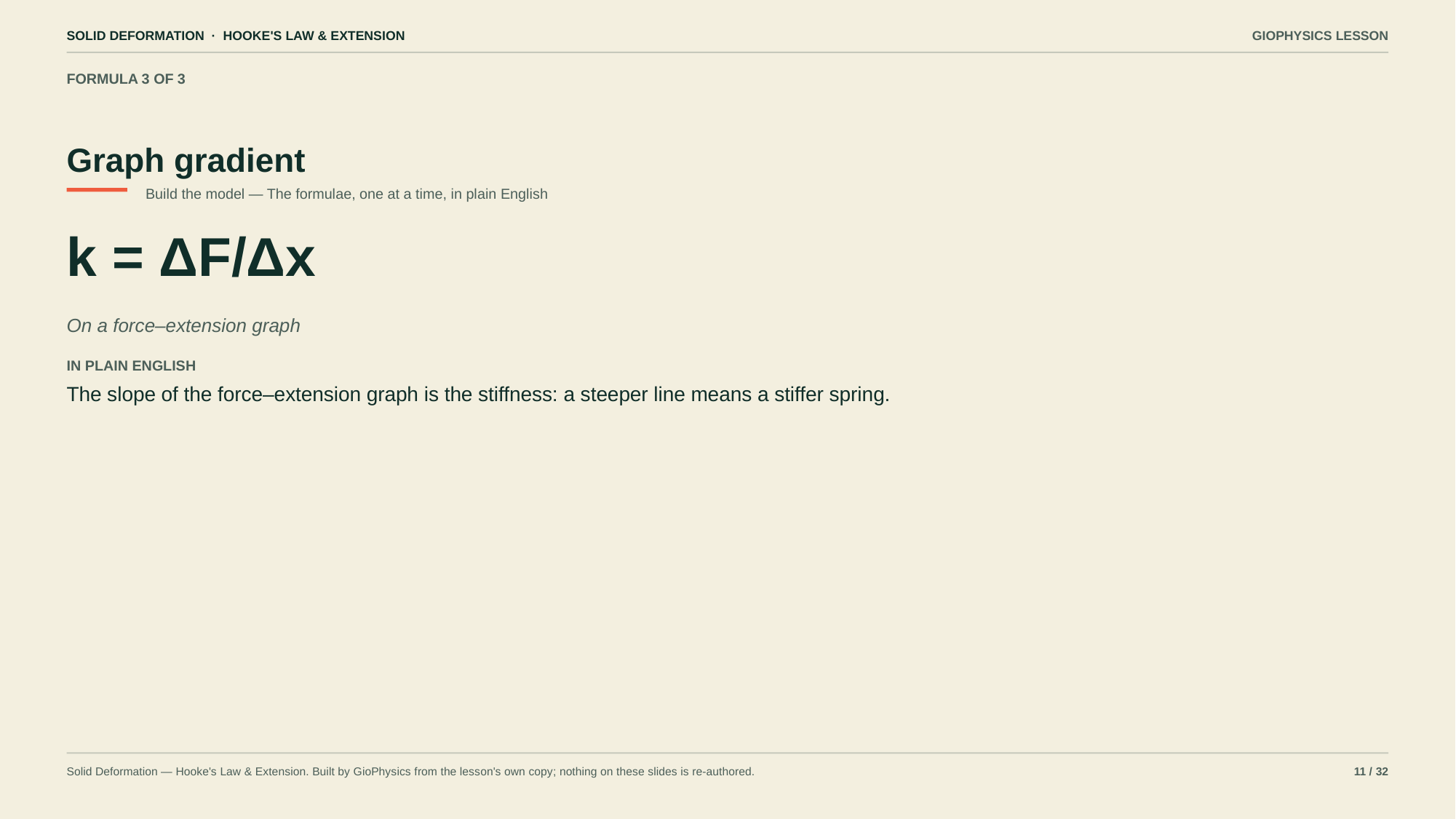

SOLID DEFORMATION  ·  HOOKE'S LAW & EXTENSION
GIOPHYSICS LESSON

FORMULA 3 OF 3
Graph gradient
Build the model — The formulae, one at a time, in plain English

k = ΔF/Δx
On a force–extension graph
IN PLAIN ENGLISH
The slope of the force–extension graph is the stiffness: a steeper line means a stiffer spring.

Solid Deformation — Hooke's Law & Extension. Built by GioPhysics from the lesson's own copy; nothing on these slides is re-authored.
11 / 32